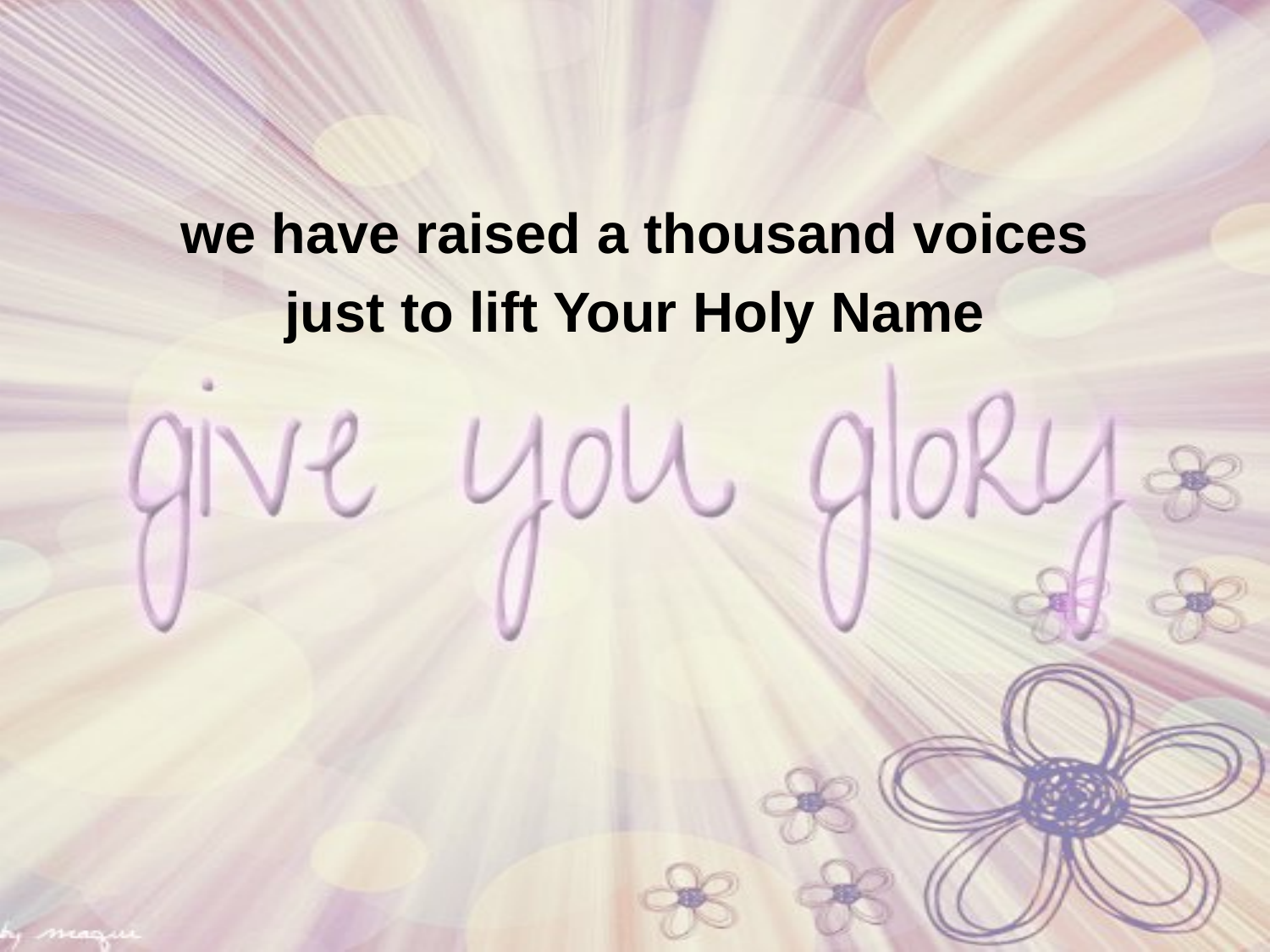

we have raised a thousand voices
just to lift Your Holy Name